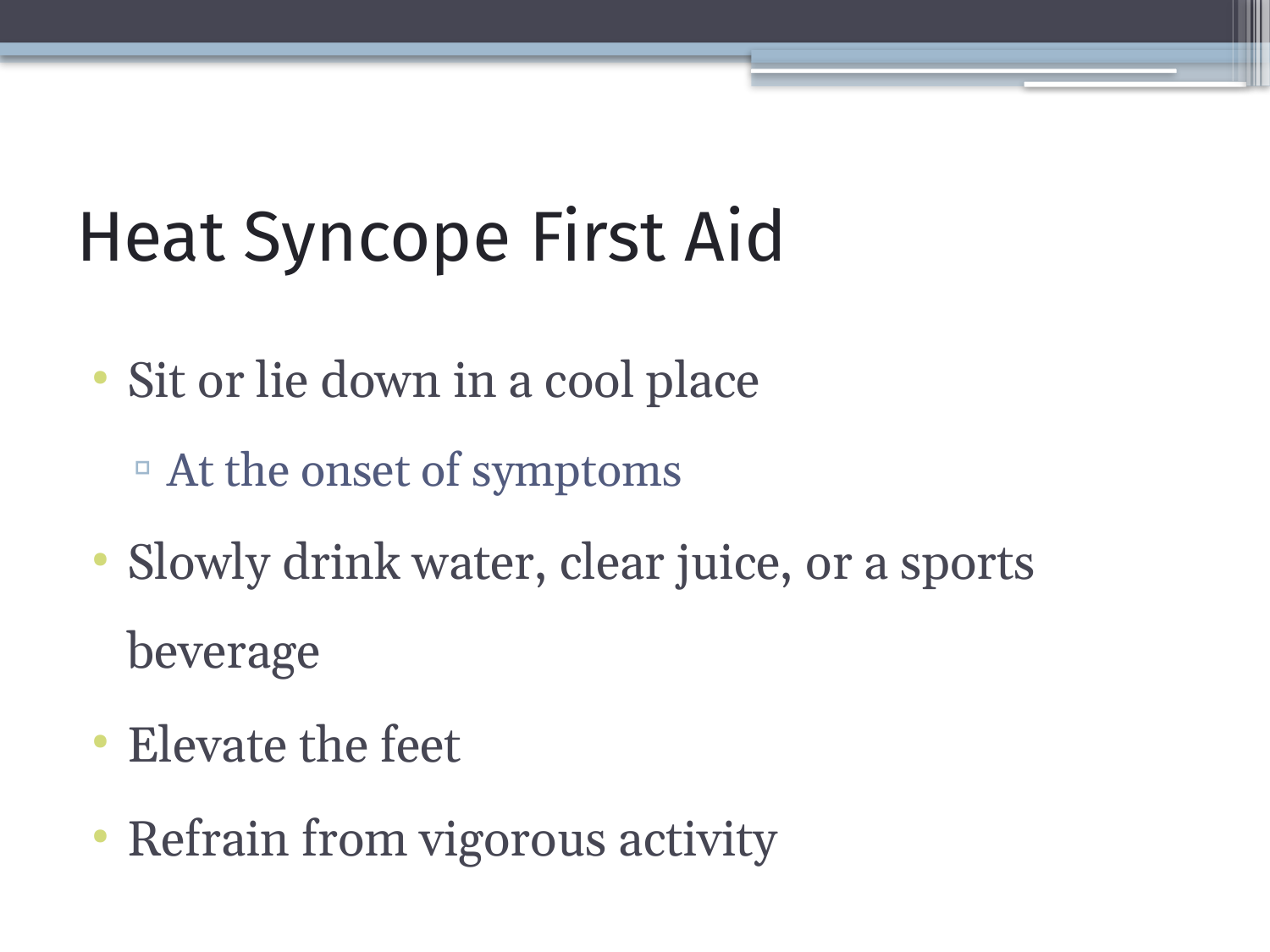

# Heat Syncope First Aid
Sit or lie down in a cool place
At the onset of symptoms
Slowly drink water, clear juice, or a sports beverage
Elevate the feet
Refrain from vigorous activity